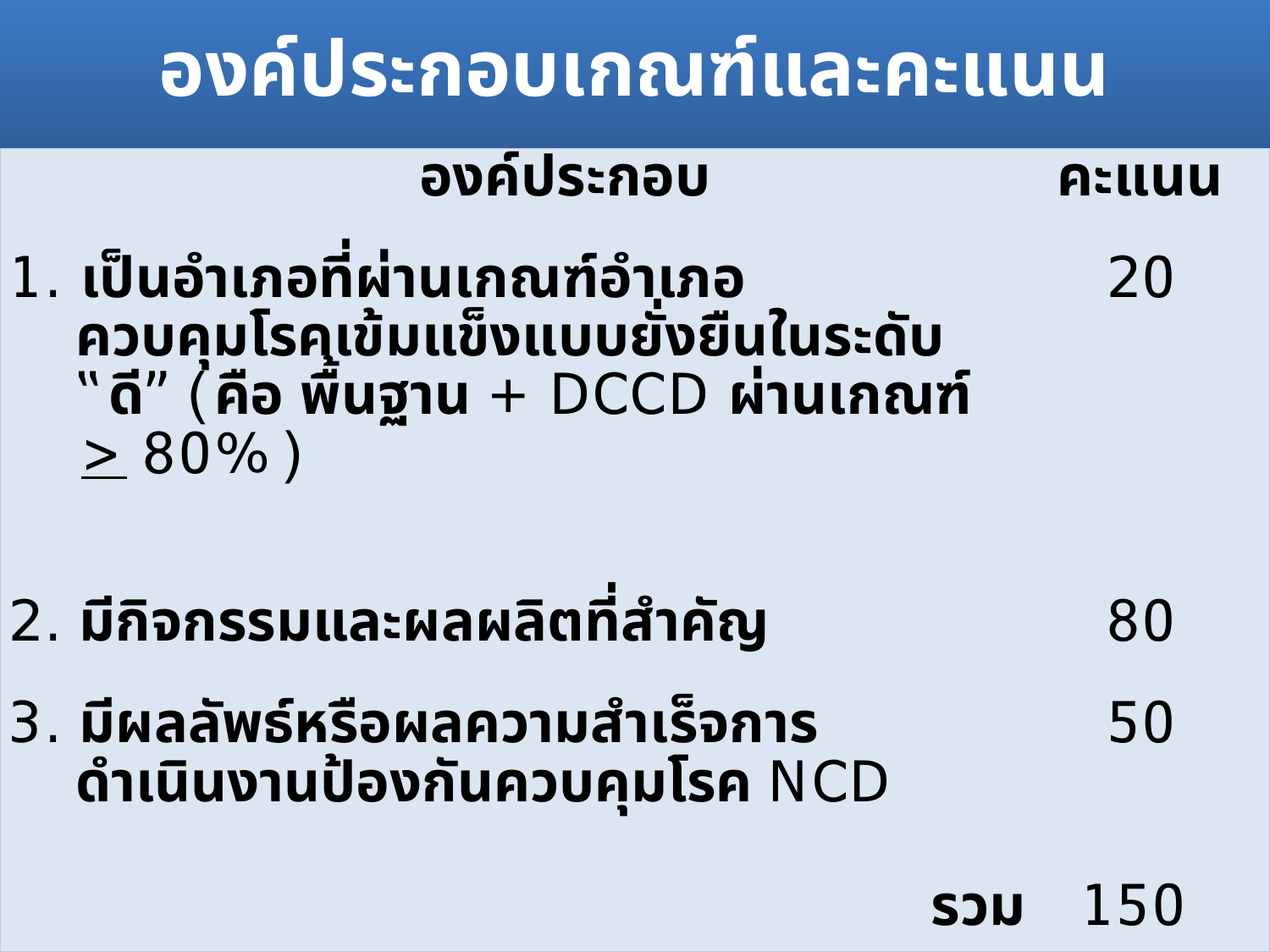

# องค์ประกอบเกณฑ์และคะแนน
| องค์ประกอบ | คะแนน |
| --- | --- |
| เป็นอำเภอที่ผ่านเกณฑ์อำเภอ ควบคุมโรคเข้มแข็งแบบยั่งยืนในระดับ “ดี” (คือ พื้นฐาน + DCCD ผ่านเกณฑ์ > 80%) | 20 |
| 2. มีกิจกรรมและผลผลิตที่สำคัญ | 80 |
| 3. มีผลลัพธ์หรือผลความสำเร็จการ ดำเนินงานป้องกันควบคุมโรค NCD | 50 |
| รวม | 150 |